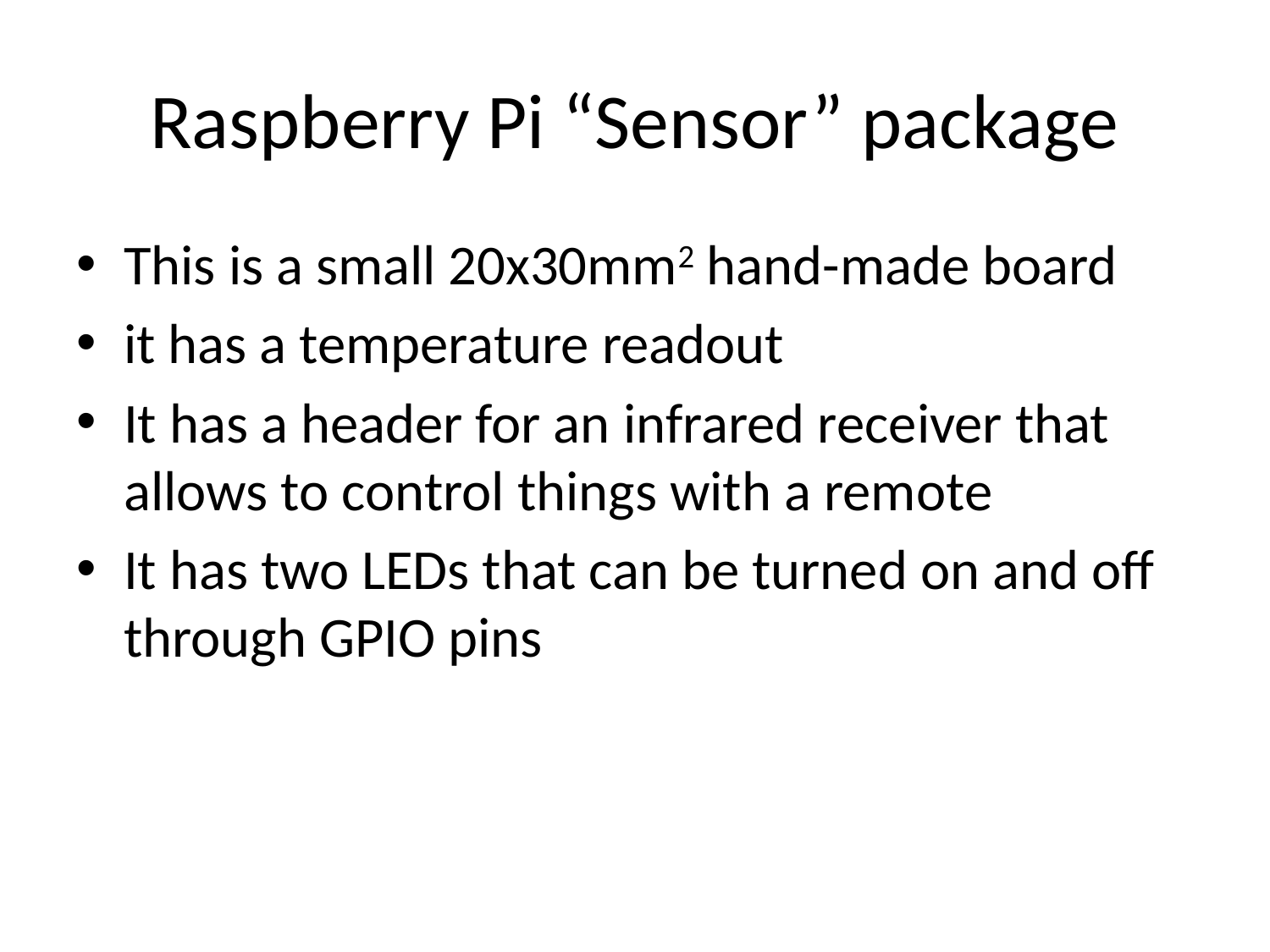

# Raspberry Pi “Sensor” package
This is a small 20x30mm2 hand-made board
it has a temperature readout
It has a header for an infrared receiver that allows to control things with a remote
It has two LEDs that can be turned on and off through GPIO pins